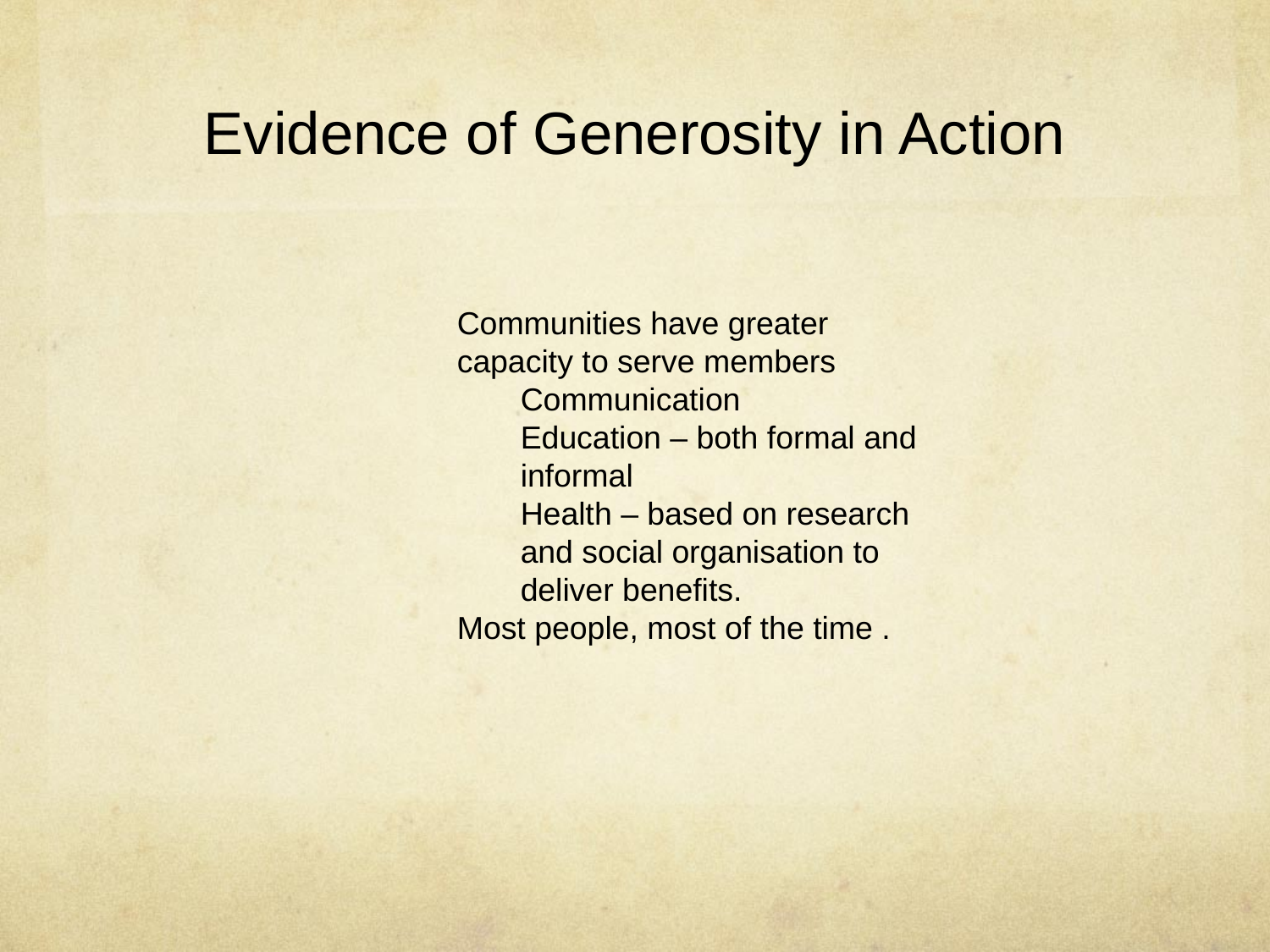

# Evidence of Generosity in Action

Communities have greater capacity to serve members
Communication
Education – both formal and informal
Health – based on research and social organisation to deliver benefits.
Most people, most of the time .